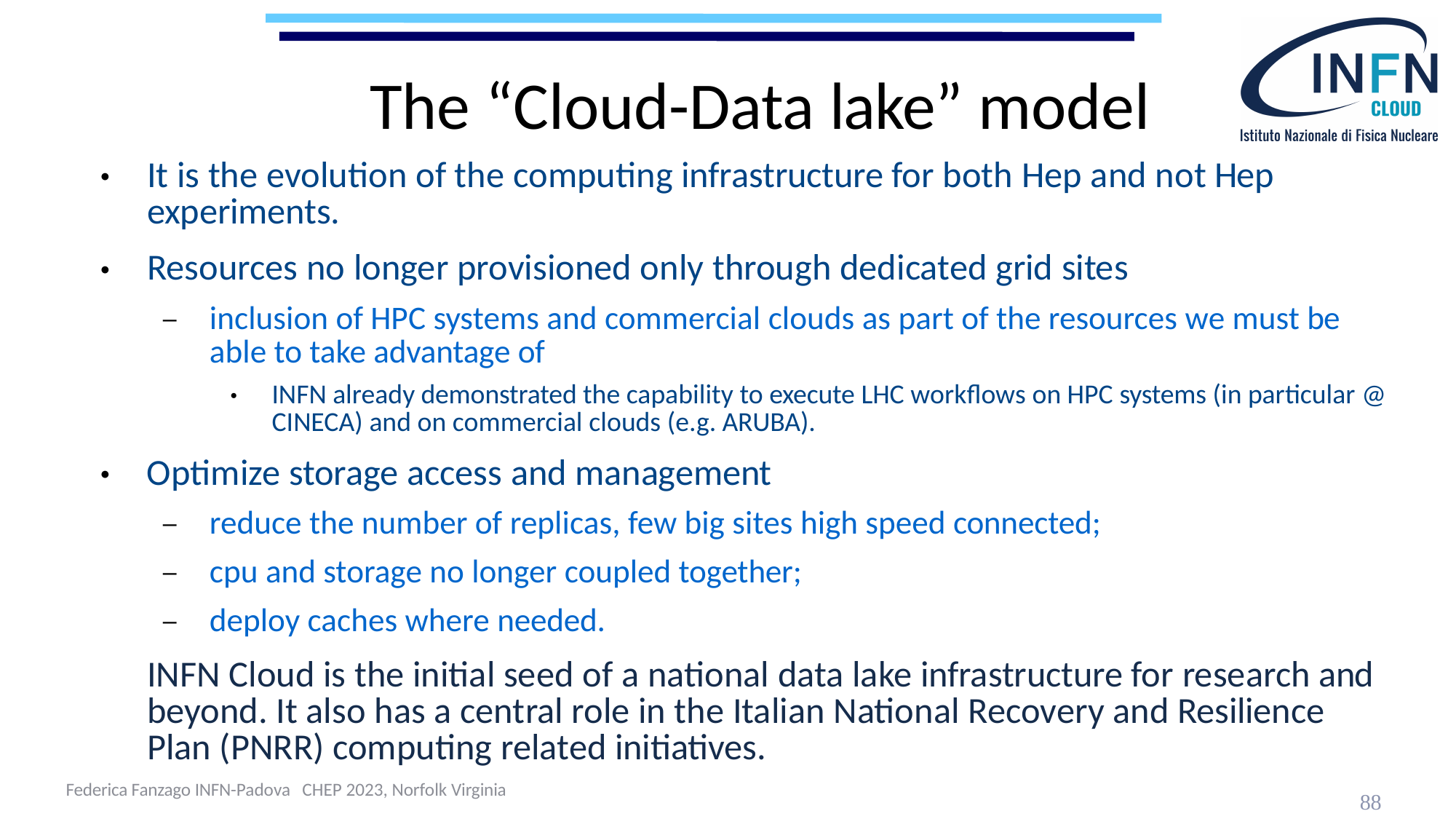

# The “Cloud-Data lake” model
It is the evolution of the computing infrastructure for both Hep and not Hep experiments.
Resources no longer provisioned only through dedicated grid sites
●
●
inclusion of HPC systems and commercial clouds as part of the resources we must be able to take advantage of
–
INFN already demonstrated the capability to execute LHC workflows on HPC systems (in particular @ CINECA) and on commercial clouds (e.g. ARUBA).
●
Optimize storage access and management
●
reduce the number of replicas, few big sites high speed connected; cpu and storage no longer coupled together;
deploy caches where needed.
–
–
–
INFN Cloud is the initial seed of a national data lake infrastructure for research and beyond. It also has a central role in the Italian National Recovery and Resilience Plan (PNRR) computing related initiatives.
88
Federica Fanzago INFN-Padova CHEP 2023, Norfolk Virginia